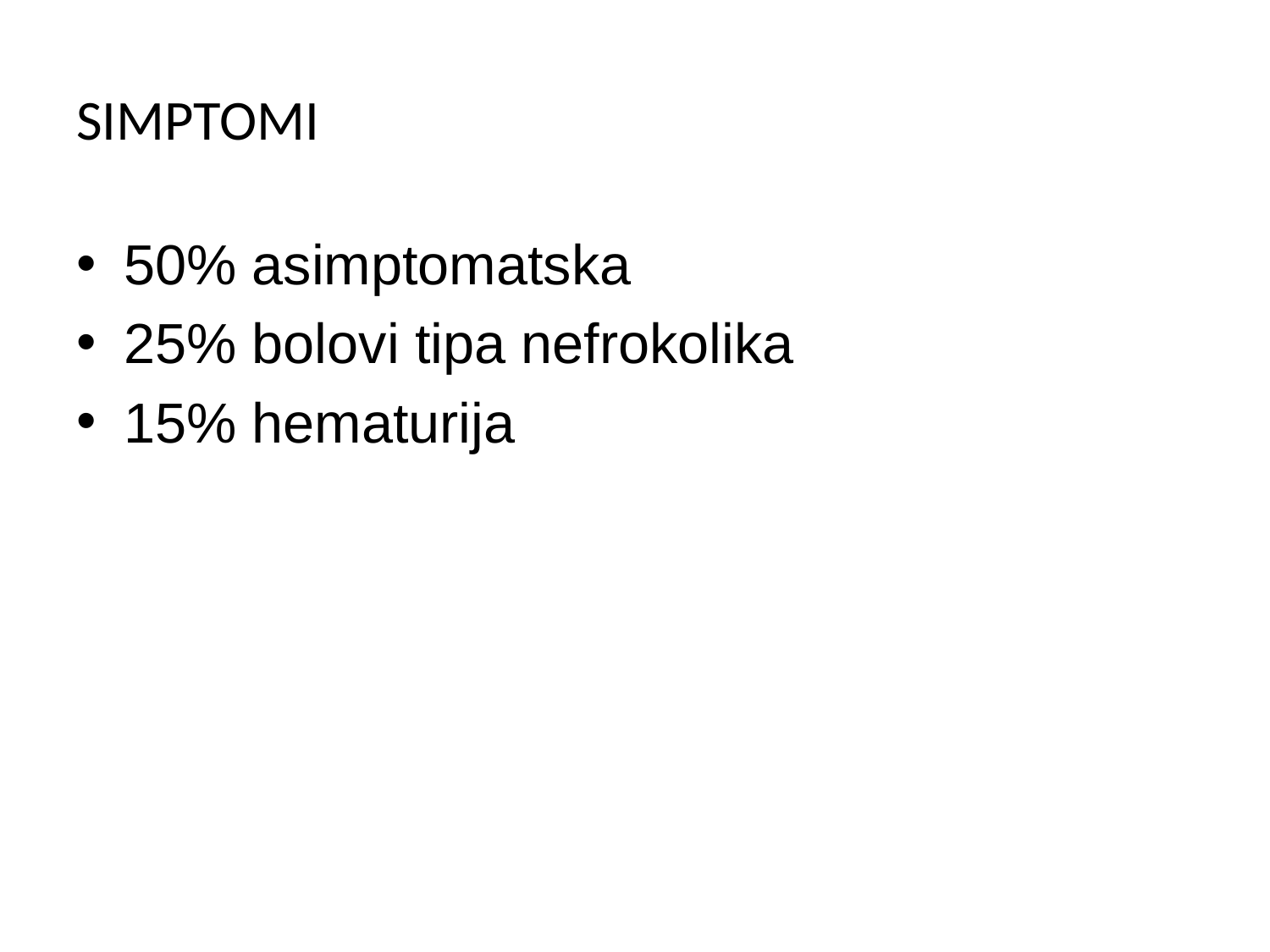

# SIMPTOMI
50% asimptomatska
25% bolovi tipa nefrokolika
15% hematurija